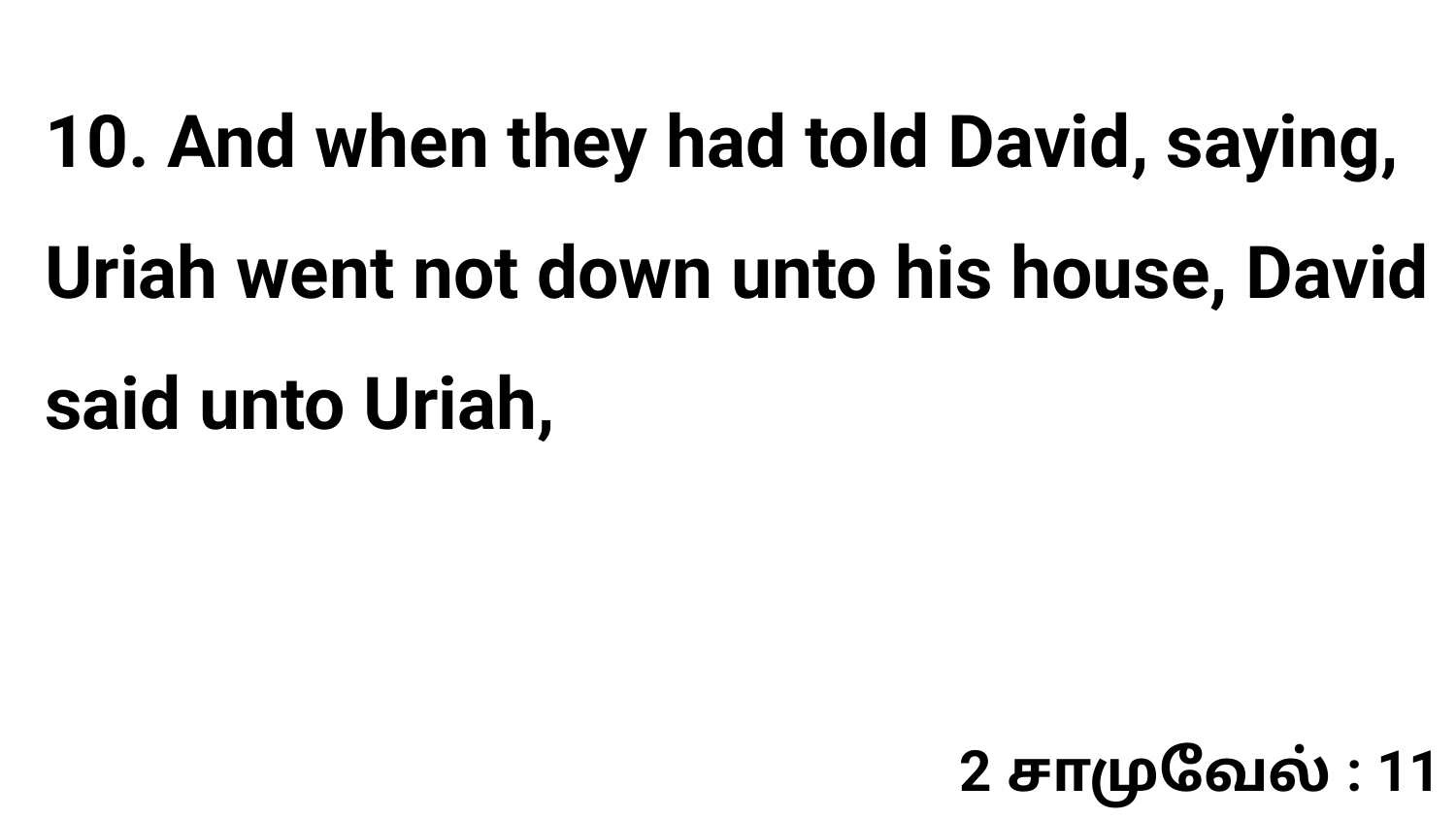

10. And when they had told David, saying, Uriah went not down unto his house, David said unto Uriah,
2 சாமுவேல் : 11